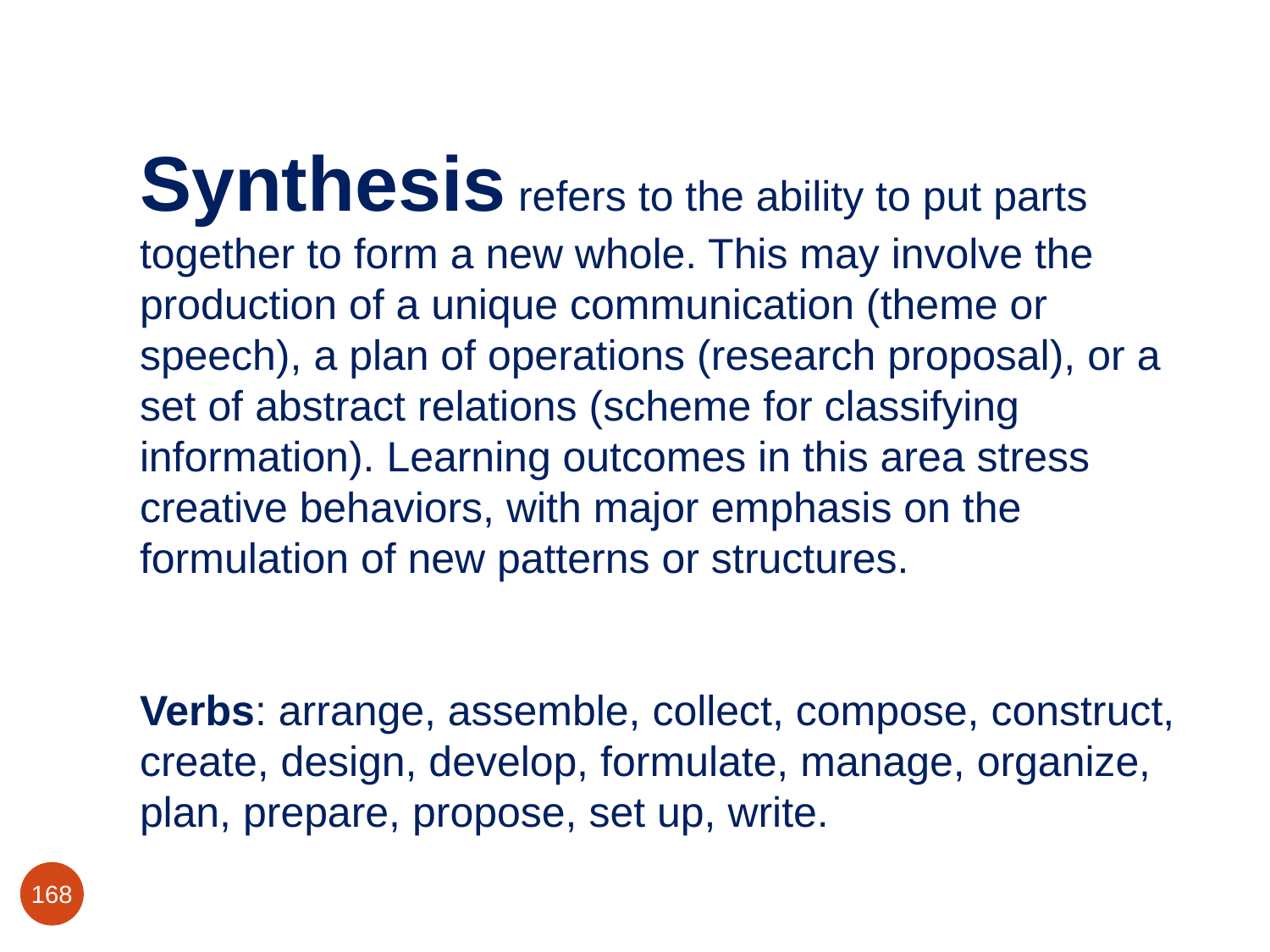

Synthesis refers to the ability to put parts together to form a new whole. This may involve the production of a unique communication (theme or speech), a plan of operations (research proposal), or a set of abstract relations (scheme for classifying information). Learning outcomes in this area stress creative behaviors, with major emphasis on the formulation of new patterns or structures.

Verbs: arrange, assemble, collect, compose, construct, create, design, develop, formulate, manage, organize, plan, prepare, propose, set up, write.

168